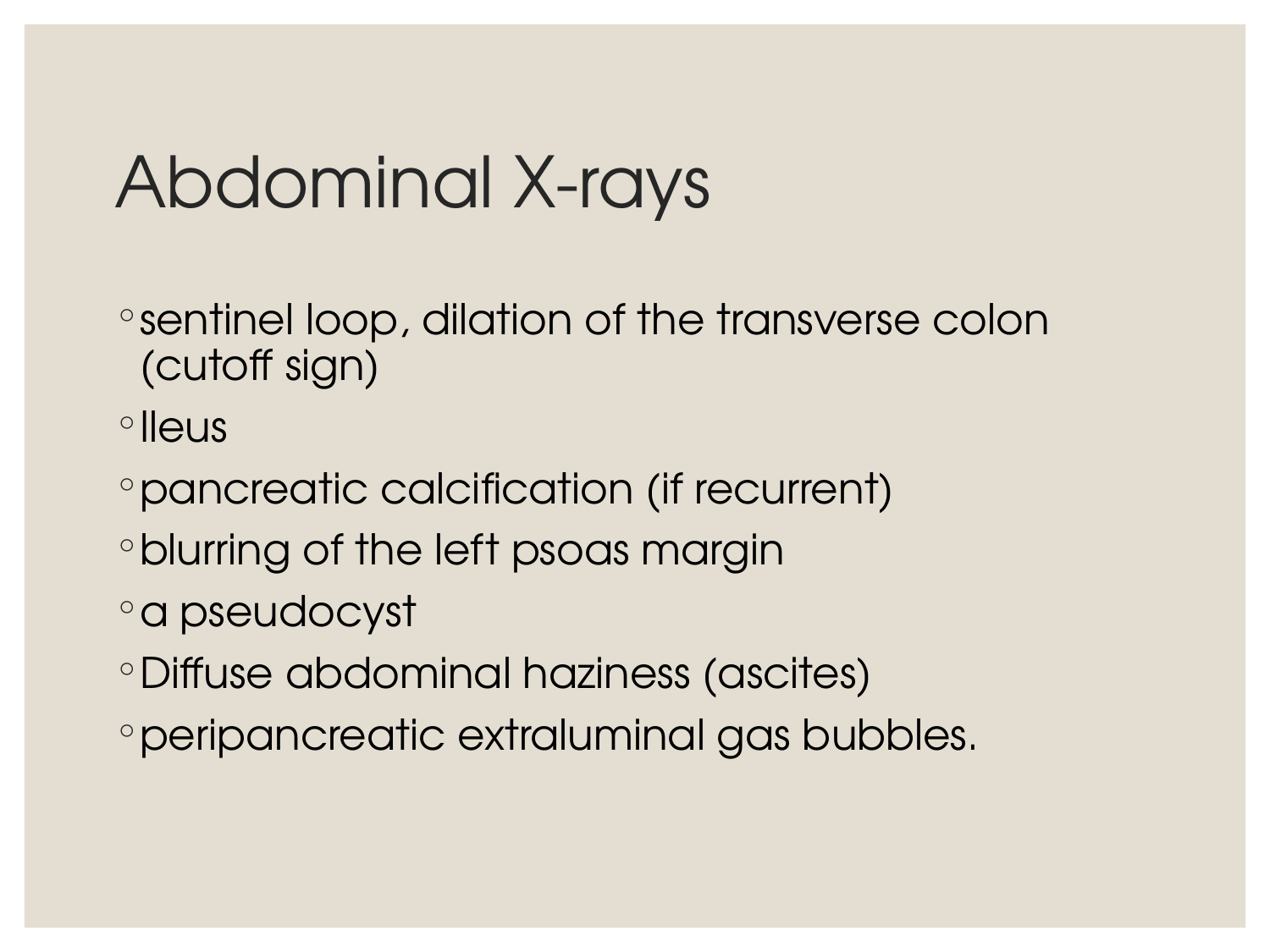

# Abdominal X-rays
sentinel loop, dilation of the transverse colon (cutoff sign)
Ileus
pancreatic calcification (if recurrent)
blurring of the left psoas margin
a pseudocyst
Diffuse abdominal haziness (ascites)
peripancreatic extraluminal gas bubbles.